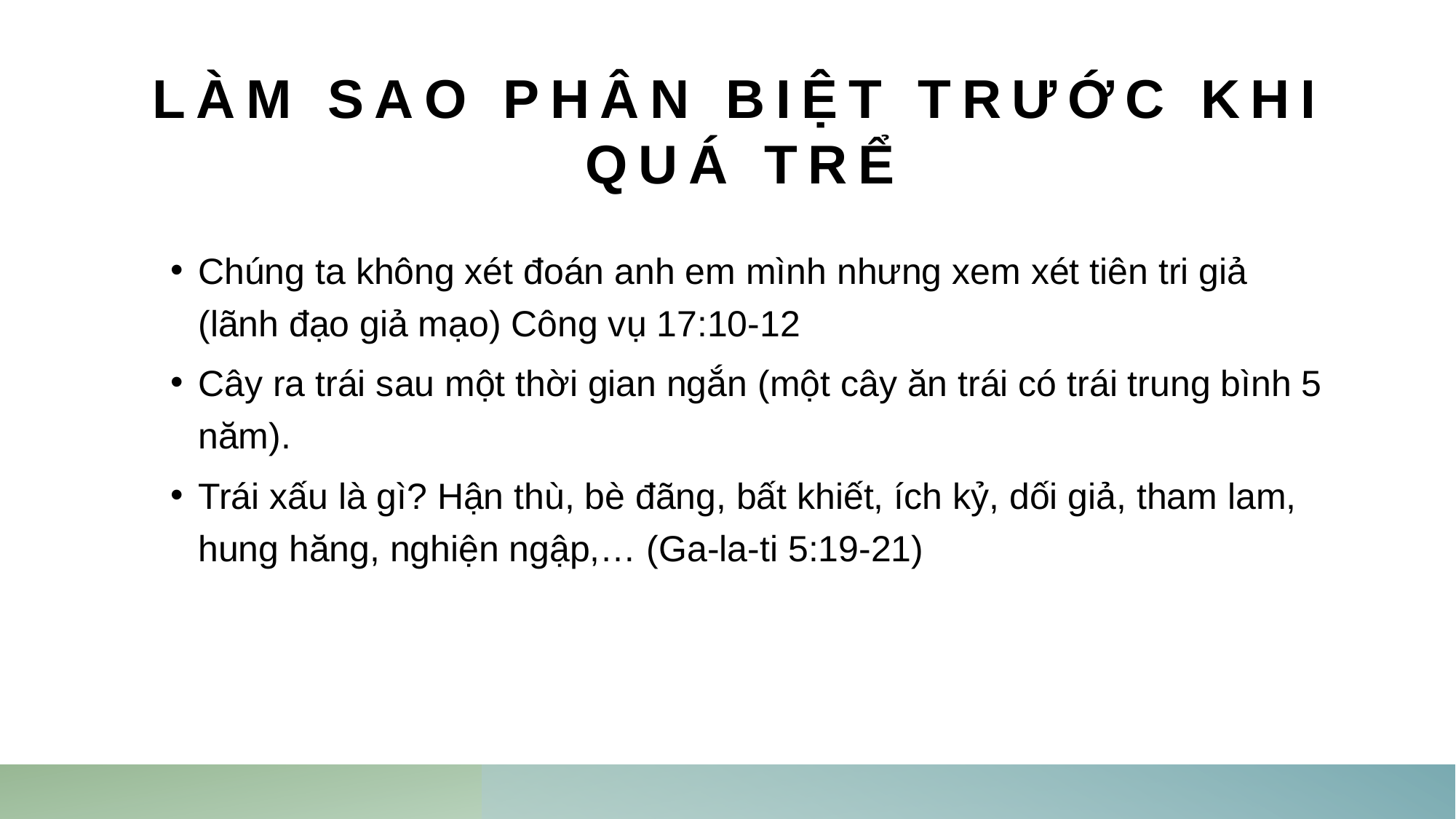

# Làm sao PHÂN BIỆT TRƯỚC khi quá trể
Chúng ta không xét đoán anh em mình nhưng xem xét tiên tri giả (lãnh đạo giả mạo) Công vụ 17:10-12
Cây ra trái sau một thời gian ngắn (một cây ăn trái có trái trung bình 5 năm).
Trái xấu là gì? Hận thù, bè đãng, bất khiết, ích kỷ, dối giả, tham lam, hung hăng, nghiện ngập,… (Ga-la-ti 5:19-21)